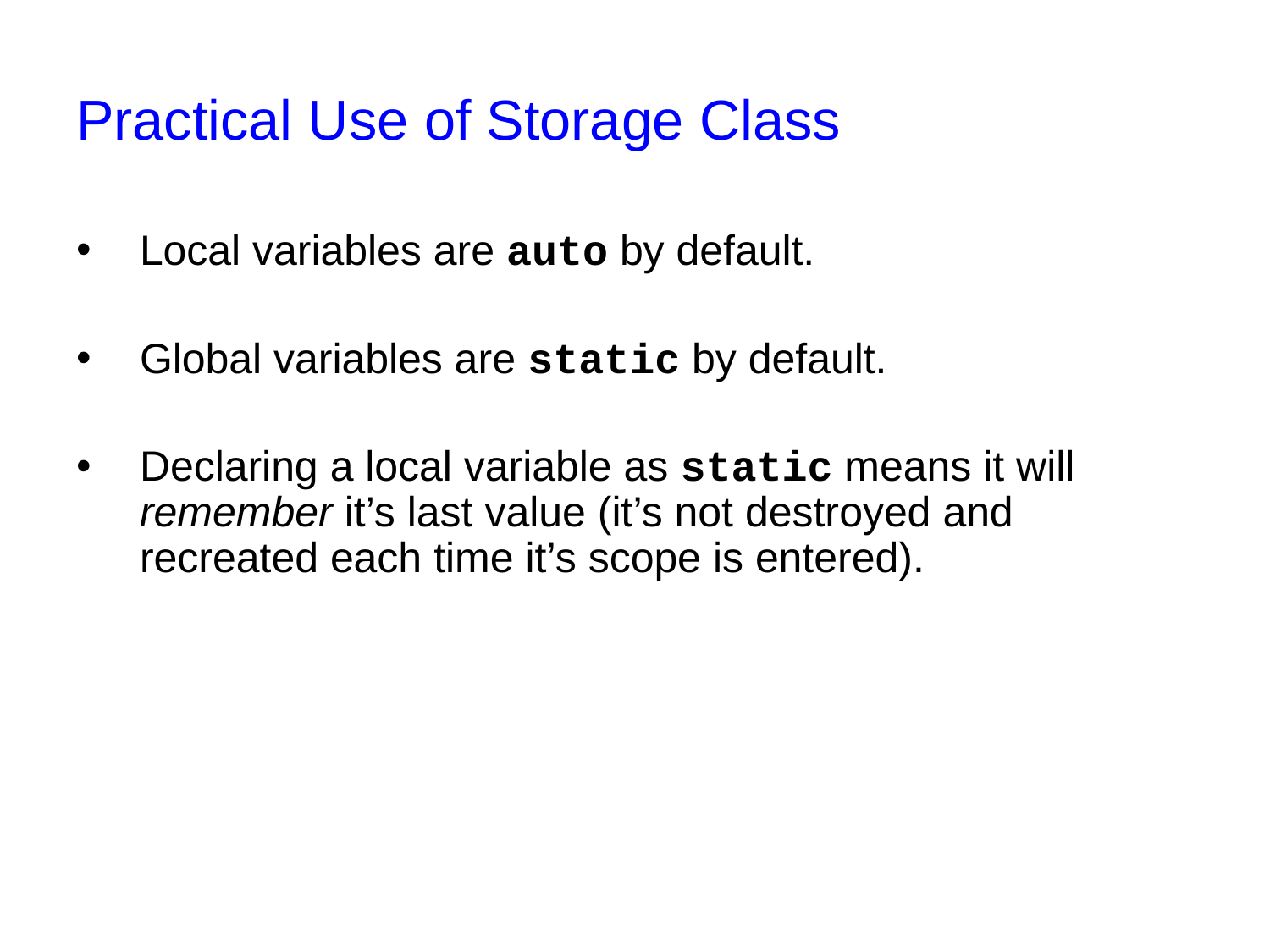

# Practical Use of Storage Class
Local variables are auto by default.

Global variables are static by default.

Declaring a local variable as static means it will remember it’s last value (it’s not destroyed and recreated each time it’s scope is entered).